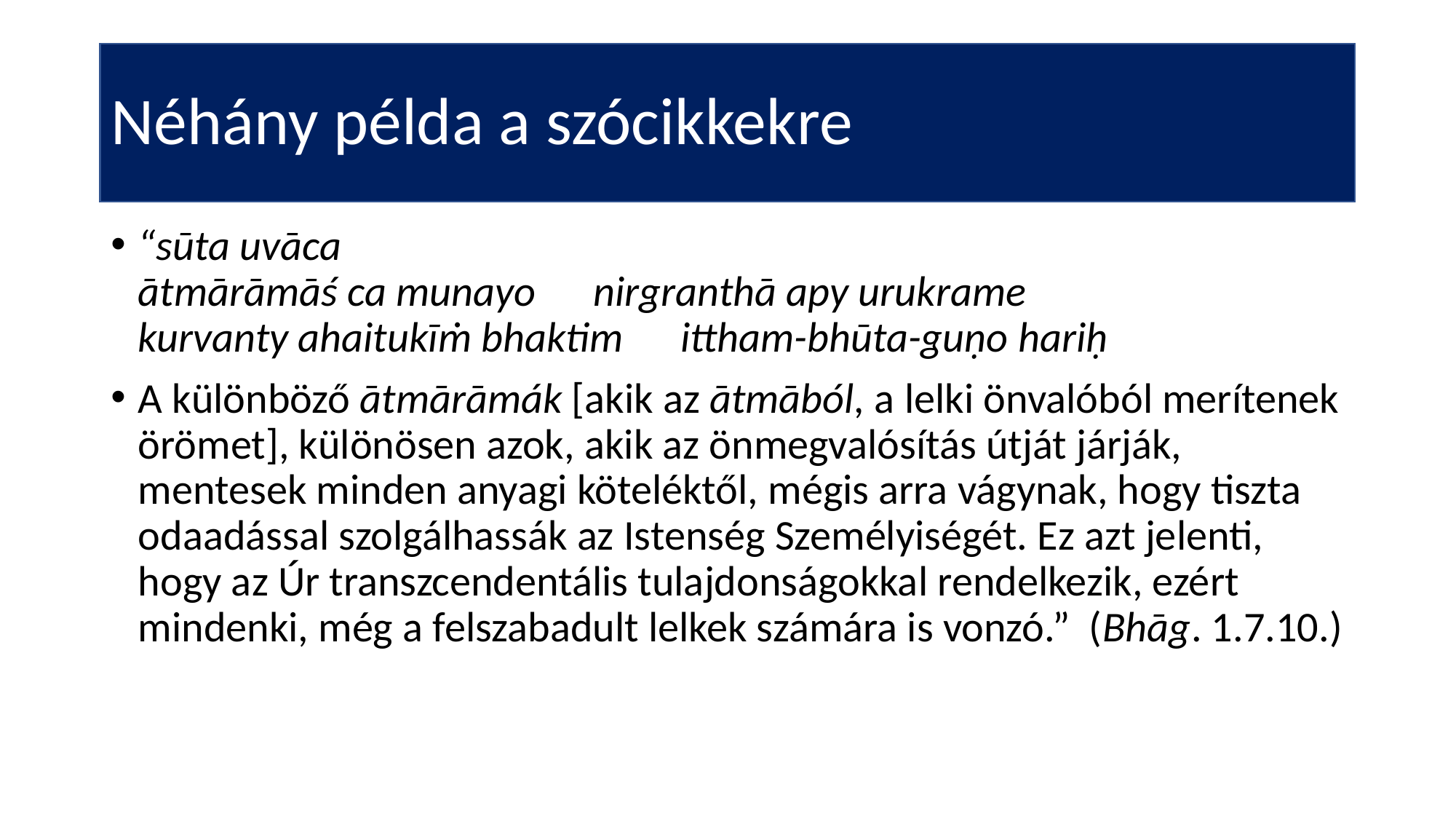

# Néhány példa a szócikkekre
“sūta uvāca
ātmārāmāś ca munayo      nirgranthā apy urukrame
kurvanty ahaitukīṁ bhaktim      ittham-bhūta-guṇo hariḥ
A különböző ātmārāmák [akik az ātmāból, a lelki önvalóból merítenek örömet], különösen azok, akik az önmegvalósítás útját járják, mentesek minden anyagi köteléktől, mégis arra vágynak, hogy tiszta odaadással szolgálhassák az Istenség Személyiségét. Ez azt jelenti, hogy az Úr transzcendentális tulajdonságokkal rendelkezik, ezért mindenki, még a felszabadult lelkek számára is vonzó.”  (Bhāg. 1.7.10.)